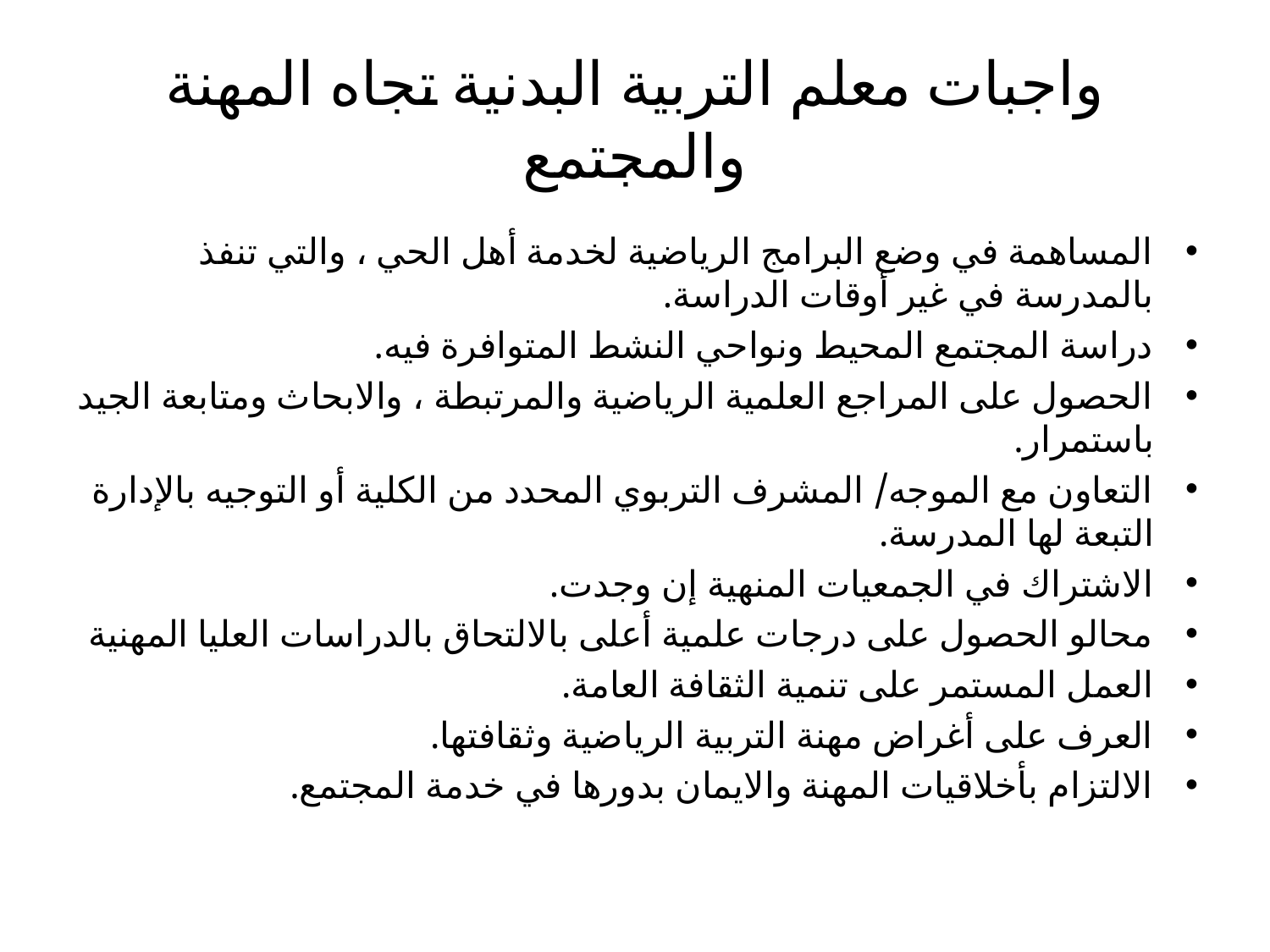

# واجبات معلم التربية البدنية تجاه المهنة والمجتمع
المساهمة في وضع البرامج الرياضية لخدمة أهل الحي ، والتي تنفذ بالمدرسة في غير أوقات الدراسة.
دراسة المجتمع المحيط ونواحي النشط المتوافرة فيه.
الحصول على المراجع العلمية الرياضية والمرتبطة ، والابحاث ومتابعة الجيد باستمرار.
التعاون مع الموجه/ المشرف التربوي المحدد من الكلية أو التوجيه بالإدارة التبعة لها المدرسة.
الاشتراك في الجمعيات المنهية إن وجدت.
محالو الحصول على درجات علمية أعلى بالالتحاق بالدراسات العليا المهنية
العمل المستمر على تنمية الثقافة العامة.
العرف على أغراض مهنة التربية الرياضية وثقافتها.
الالتزام بأخلاقيات المهنة والايمان بدورها في خدمة المجتمع.